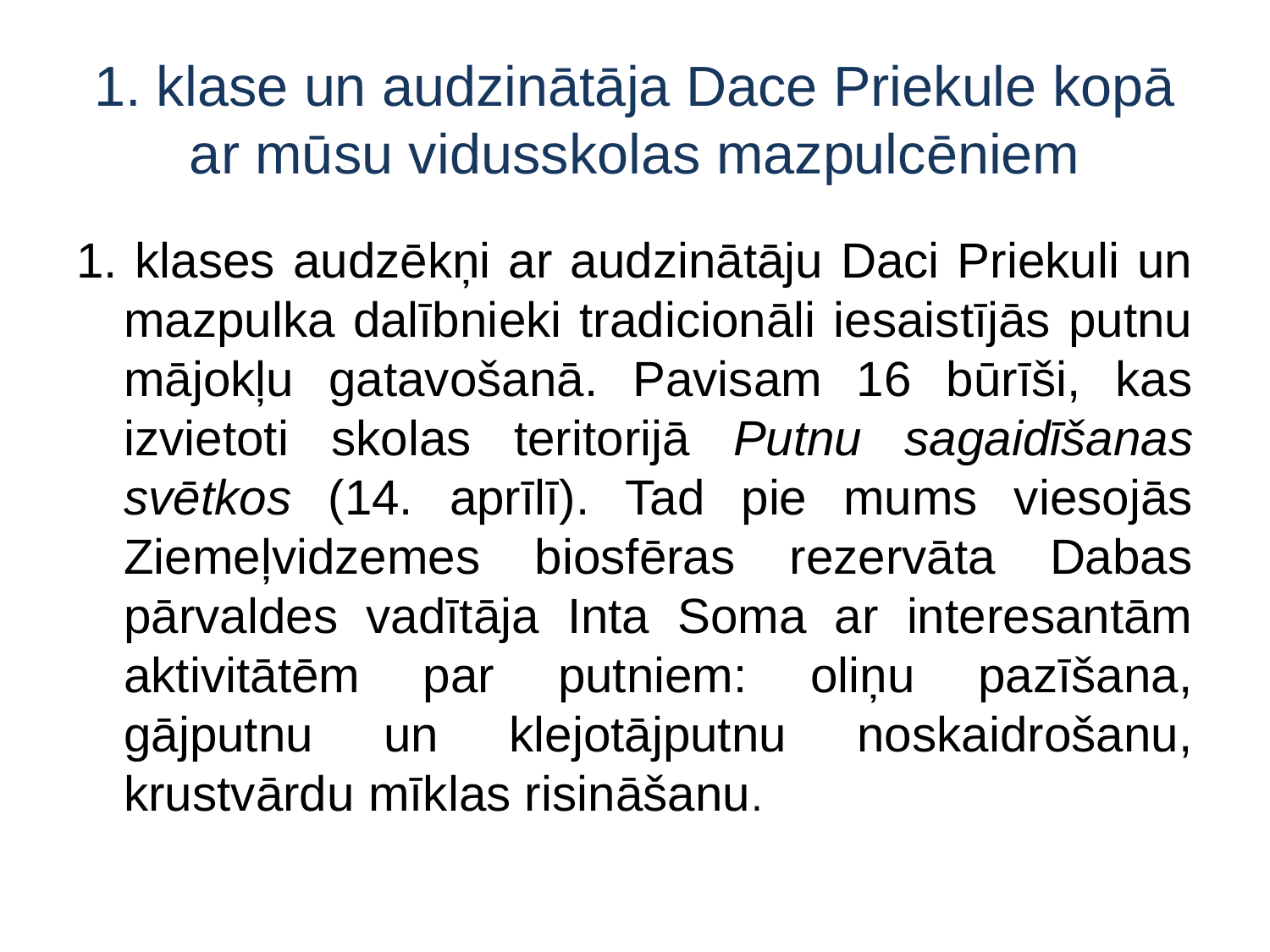

# 1. klase un audzinātāja Dace Priekule kopā ar mūsu vidusskolas mazpulcēniem
1. klases audzēkņi ar audzinātāju Daci Priekuli un mazpulka dalībnieki tradicionāli iesaistījās putnu mājokļu gatavošanā. Pavisam 16 būrīši, kas izvietoti skolas teritorijā Putnu sagaidīšanas svētkos (14. aprīlī). Tad pie mums viesojās Ziemeļvidzemes biosfēras rezervāta Dabas pārvaldes vadītāja Inta Soma ar interesantām aktivitātēm par putniem: oliņu pazīšana, gājputnu un klejotājputnu noskaidrošanu, krustvārdu mīklas risināšanu.